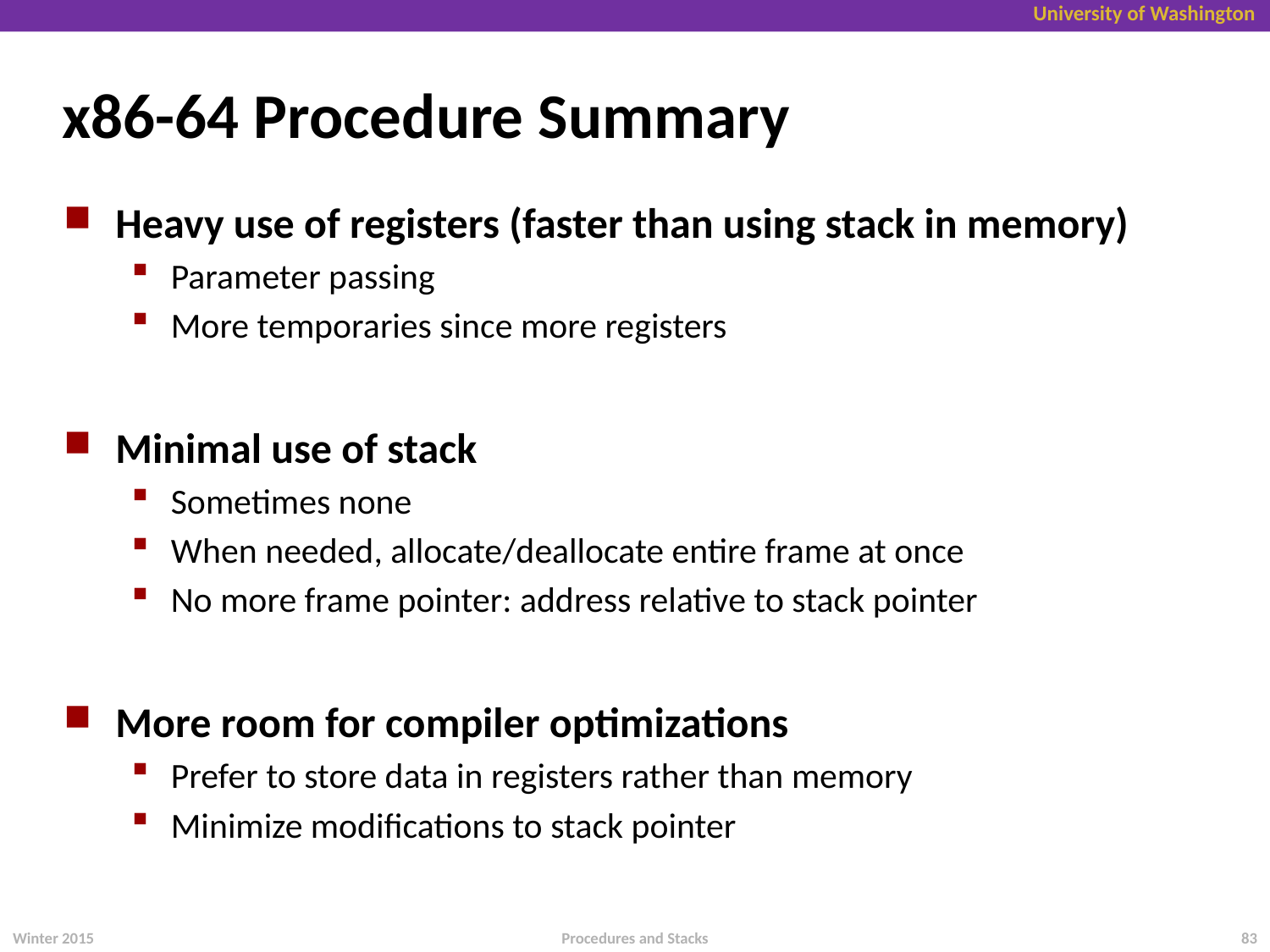

# x86-64 Procedure Summary
Heavy use of registers (faster than using stack in memory)
Parameter passing
More temporaries since more registers

Minimal use of stack
Sometimes none
When needed, allocate/deallocate entire frame at once
No more frame pointer: address relative to stack pointer

More room for compiler optimizations
Prefer to store data in registers rather than memory
Minimize modifications to stack pointer
Winter 2015
83
Procedures and Stacks